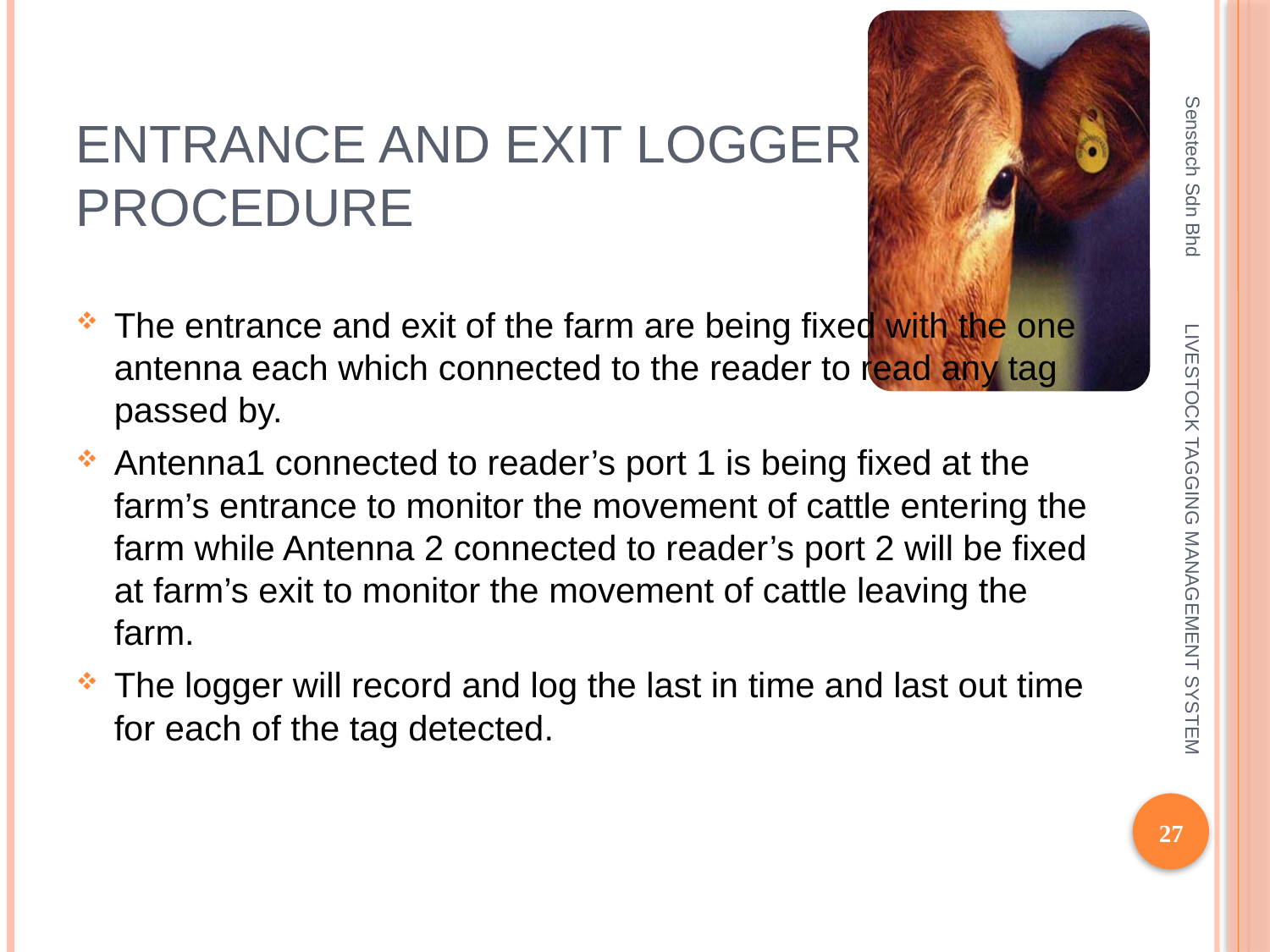

# Entrance and Exit Logger Procedure
Senstech Sdn Bhd
The entrance and exit of the farm are being fixed with the one antenna each which connected to the reader to read any tag passed by.
Antenna1 connected to reader’s port 1 is being fixed at the farm’s entrance to monitor the movement of cattle entering the farm while Antenna 2 connected to reader’s port 2 will be fixed at farm’s exit to monitor the movement of cattle leaving the farm.
The logger will record and log the last in time and last out time for each of the tag detected.
LIVESTOCK TAGGING MANAGEMENT SYSTEM
27